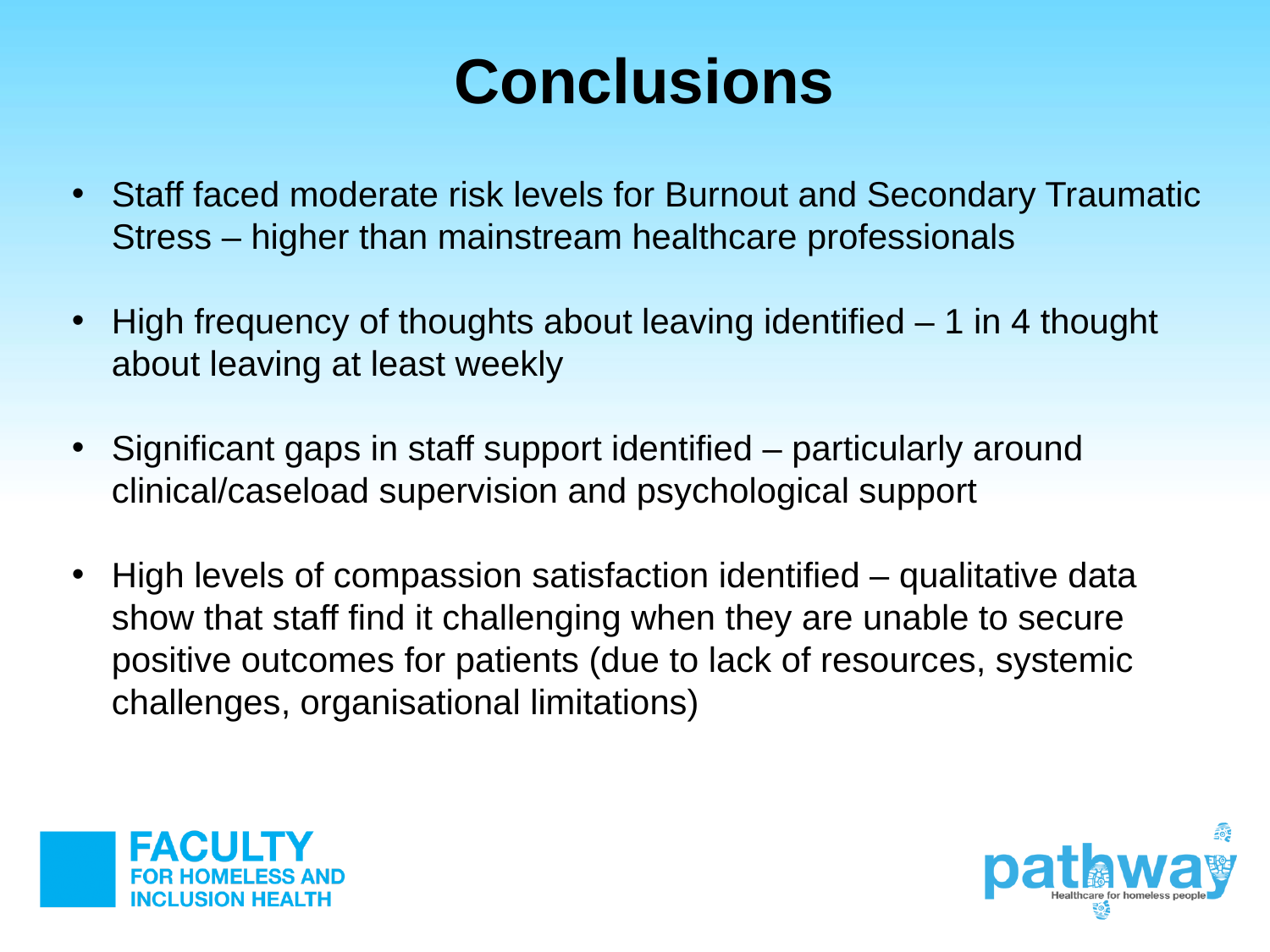

Conclusions
Staff faced moderate risk levels for Burnout and Secondary Traumatic Stress – higher than mainstream healthcare professionals

High frequency of thoughts about leaving identified – 1 in 4 thought about leaving at least weekly

Significant gaps in staff support identified – particularly around clinical/caseload supervision and psychological support

High levels of compassion satisfaction identified – qualitative data show that staff find it challenging when they are unable to secure positive outcomes for patients (due to lack of resources, systemic challenges, organisational limitations)